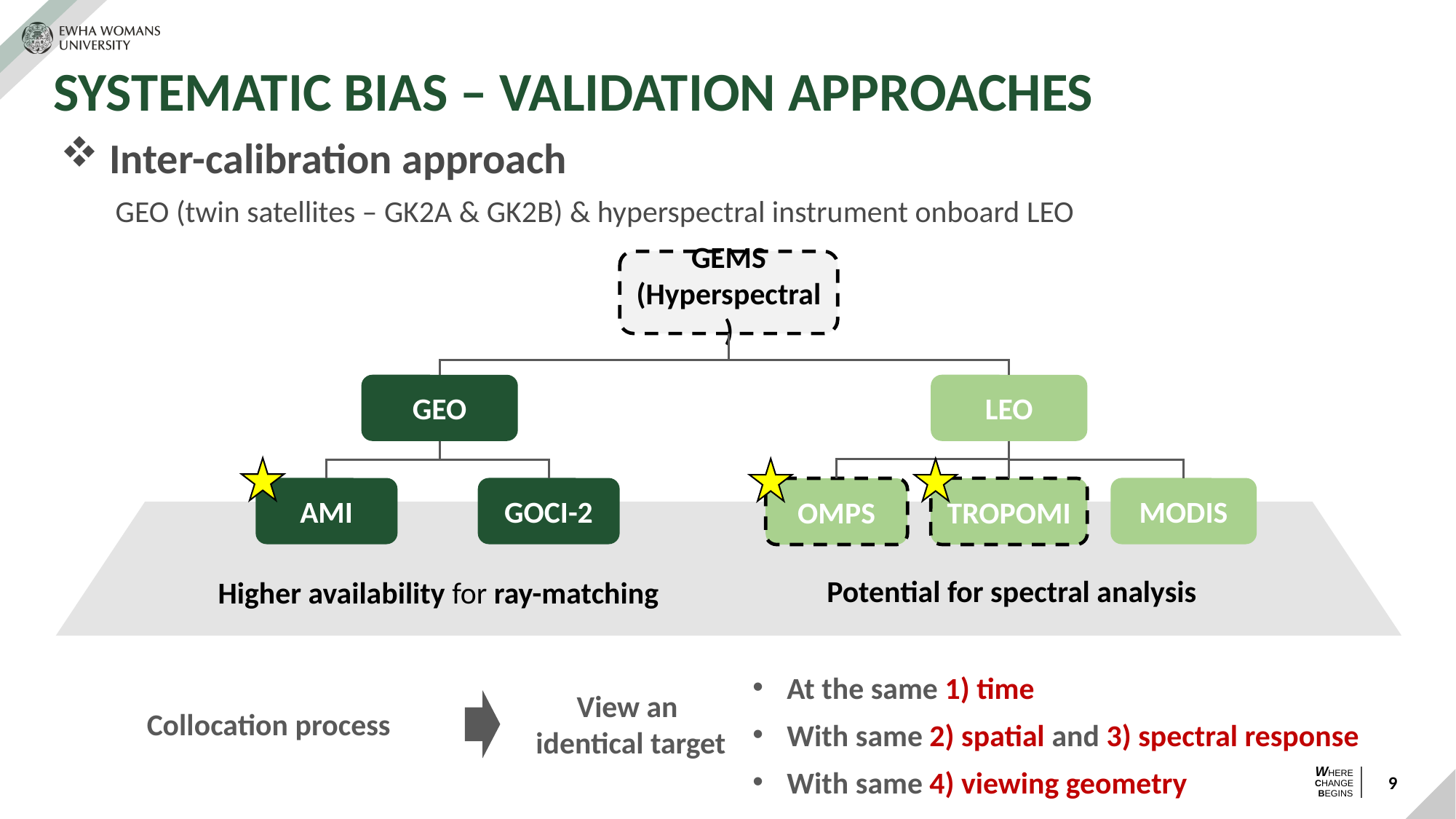

# SYSTEMATIC BIAS – VALIDATION APPROACHES
 Inter-calibration approach
GEO (twin satellites – GK2A & GK2B) & hyperspectral instrument onboard LEO
GEMS (Hyperspectral)
GEO
LEO

GOCI-2
AMI
MODIS
TROPOMI
OMPS

Potential for spectral analysis
Higher availability for ray-matching
At the same 1) time
With same 2) spatial and 3) spectral response
With same 4) viewing geometry
View an
identical target
Collocation process

9